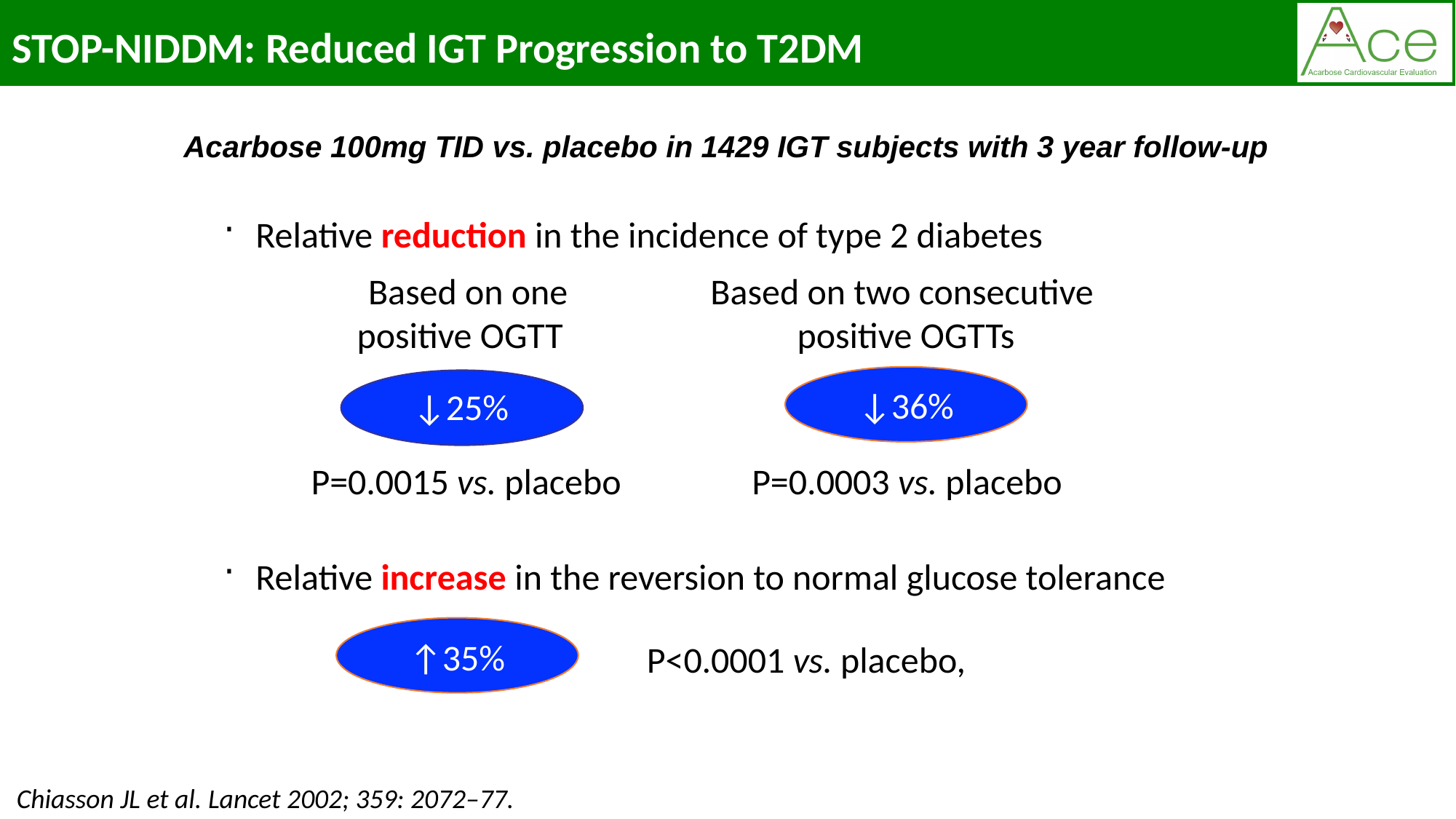

STOP-NIDDM: Reduced IGT Progression to T2DM
Acarbose 100mg TID vs. placebo in 1429 IGT subjects with 3 year follow-up
Relative reduction in the incidence of type 2 diabetes
Based on one
positive OGTT
Based on two consecutive
positive OGTTs

↓36%
↓25%
P=0.0015 vs. placebo
P=0.0003 vs. placebo
Relative increase in the reversion to normal glucose tolerance

↑35%
P<0.0001 vs. placebo,
Chiasson JL et al. Lancet 2002; 359: 2072–77.